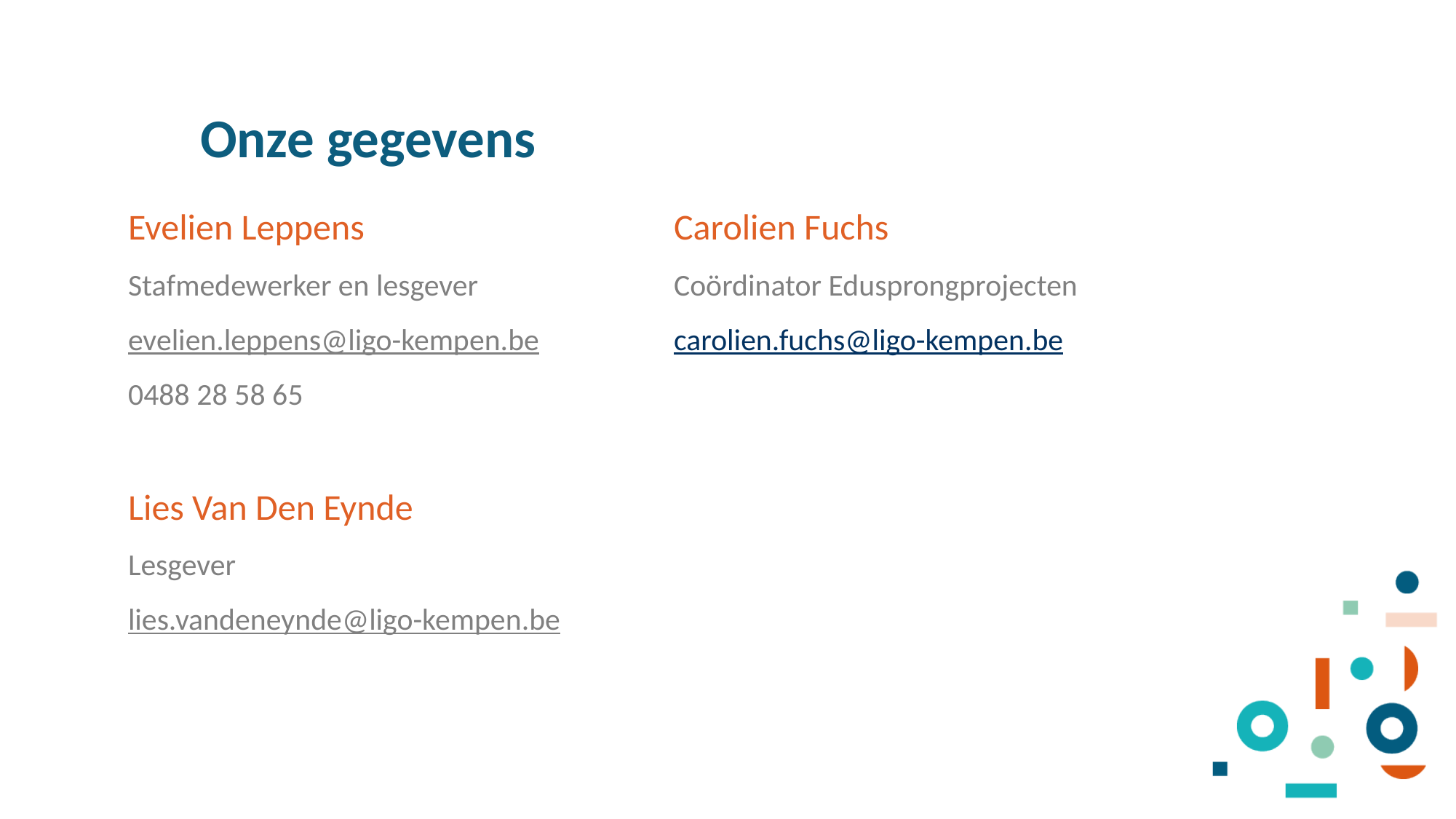

Onze gegevens
Evelien Leppens			Carolien Fuchs
Stafmedewerker en lesgever		Coördinator Edusprongprojecten
evelien.leppens@ligo-kempen.be		carolien.fuchs@ligo-kempen.be
0488 28 58 65

Lies Van Den Eynde
Lesgever
lies.vandeneynde@ligo-kempen.be